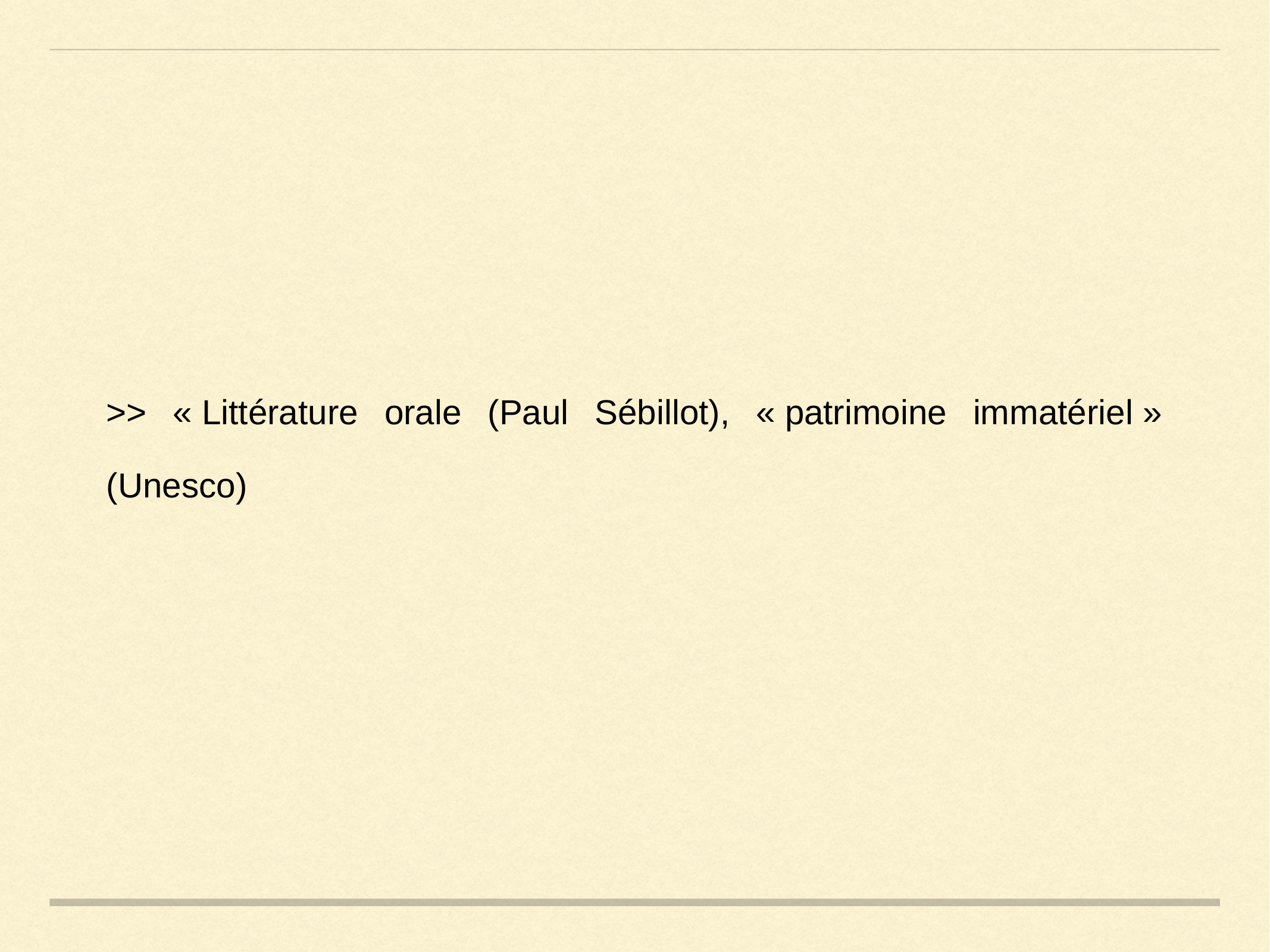

>> « Littérature orale (Paul Sébillot), « patrimoine immatériel » (Unesco)